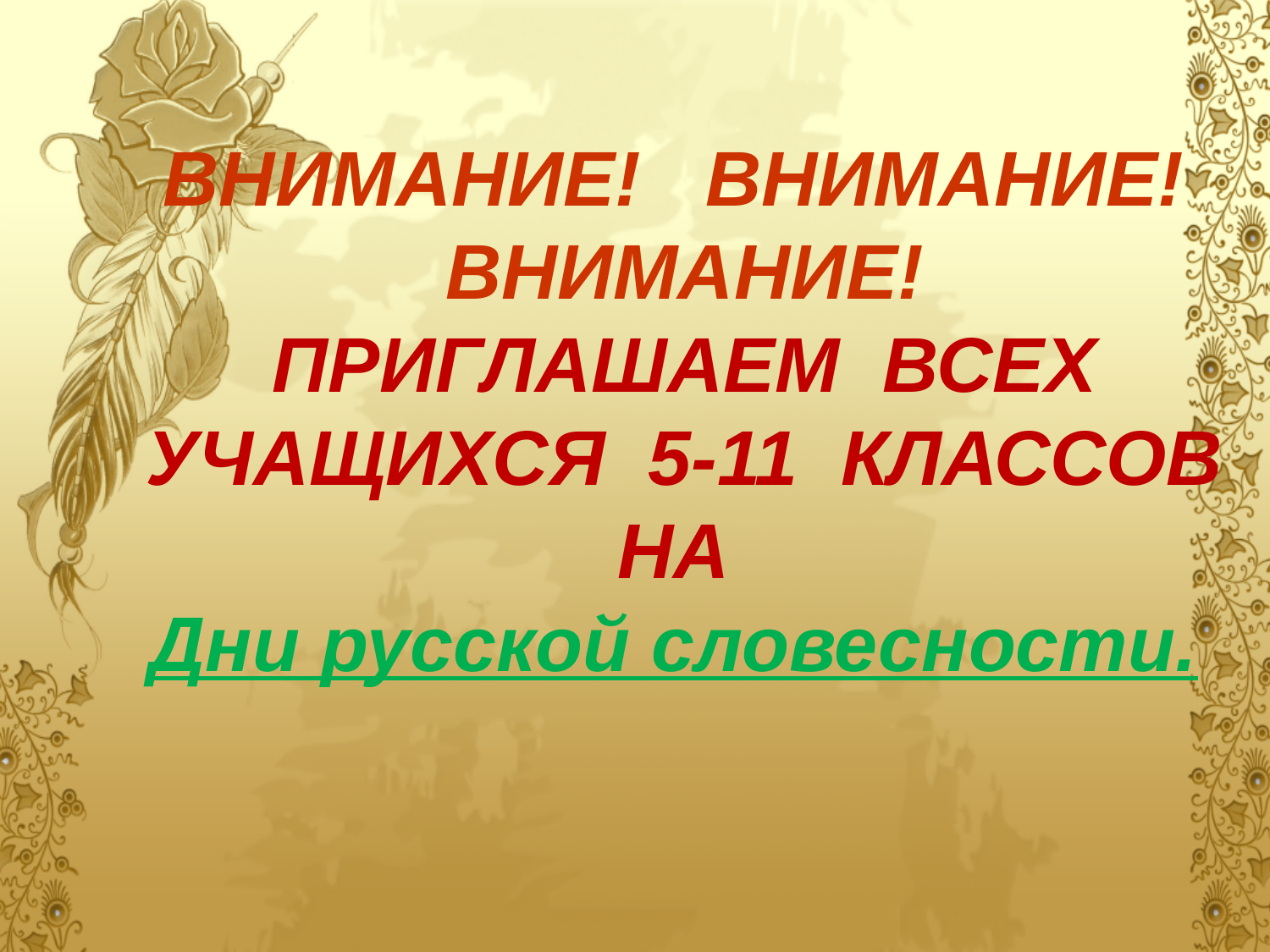

ВНИМАНИЕ!   ВНИМАНИЕ!  ВНИМАНИЕ!
ПРИГЛАШАЕМ  ВСЕХ УЧАЩИХСЯ  5-11  КЛАССОВ  НА
Дни русской словесности.